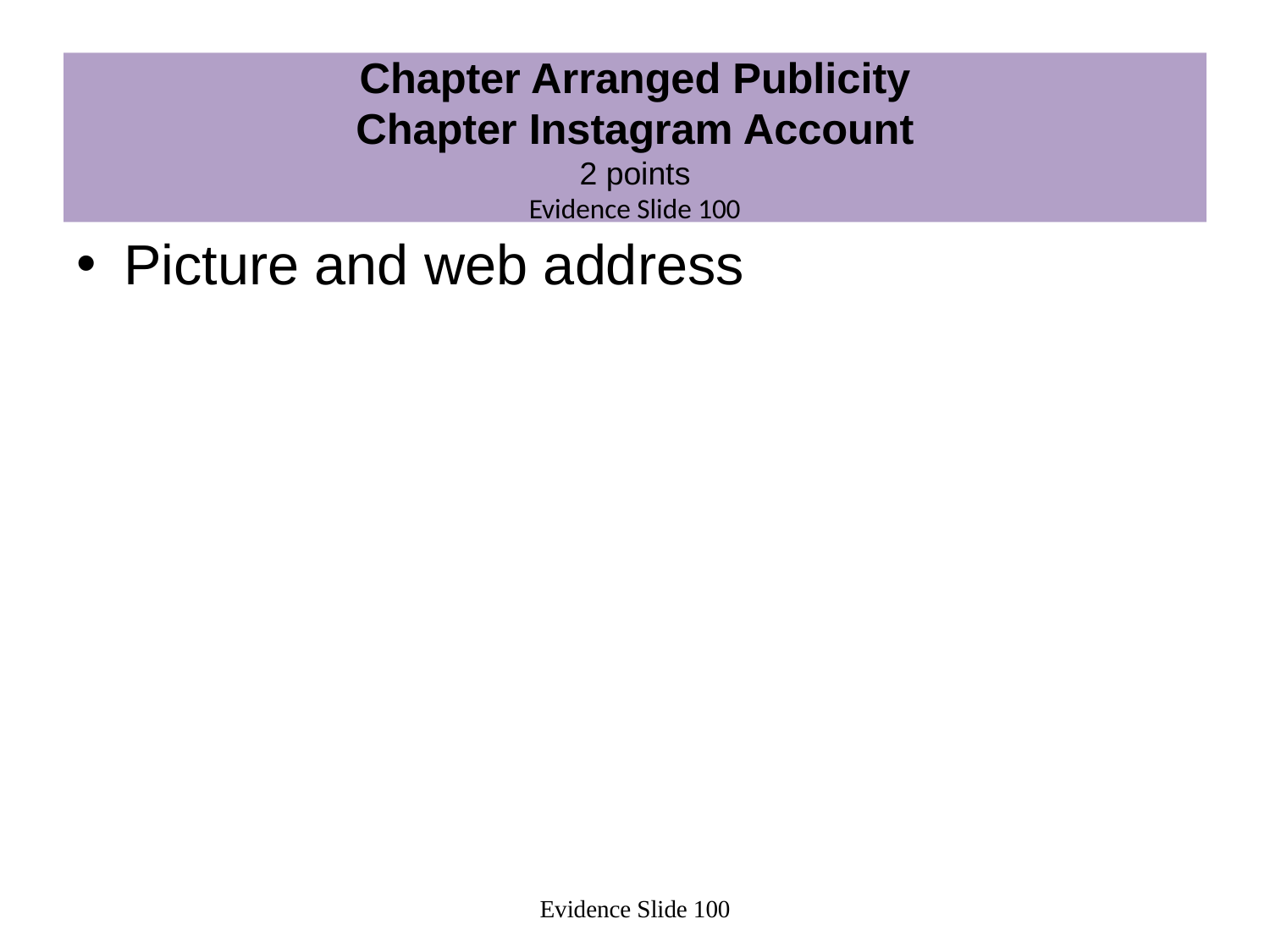

# Chapter Arranged Publicity Chapter Instagram Account 2 points Evidence Slide 100
Picture and web address
Evidence Slide 100